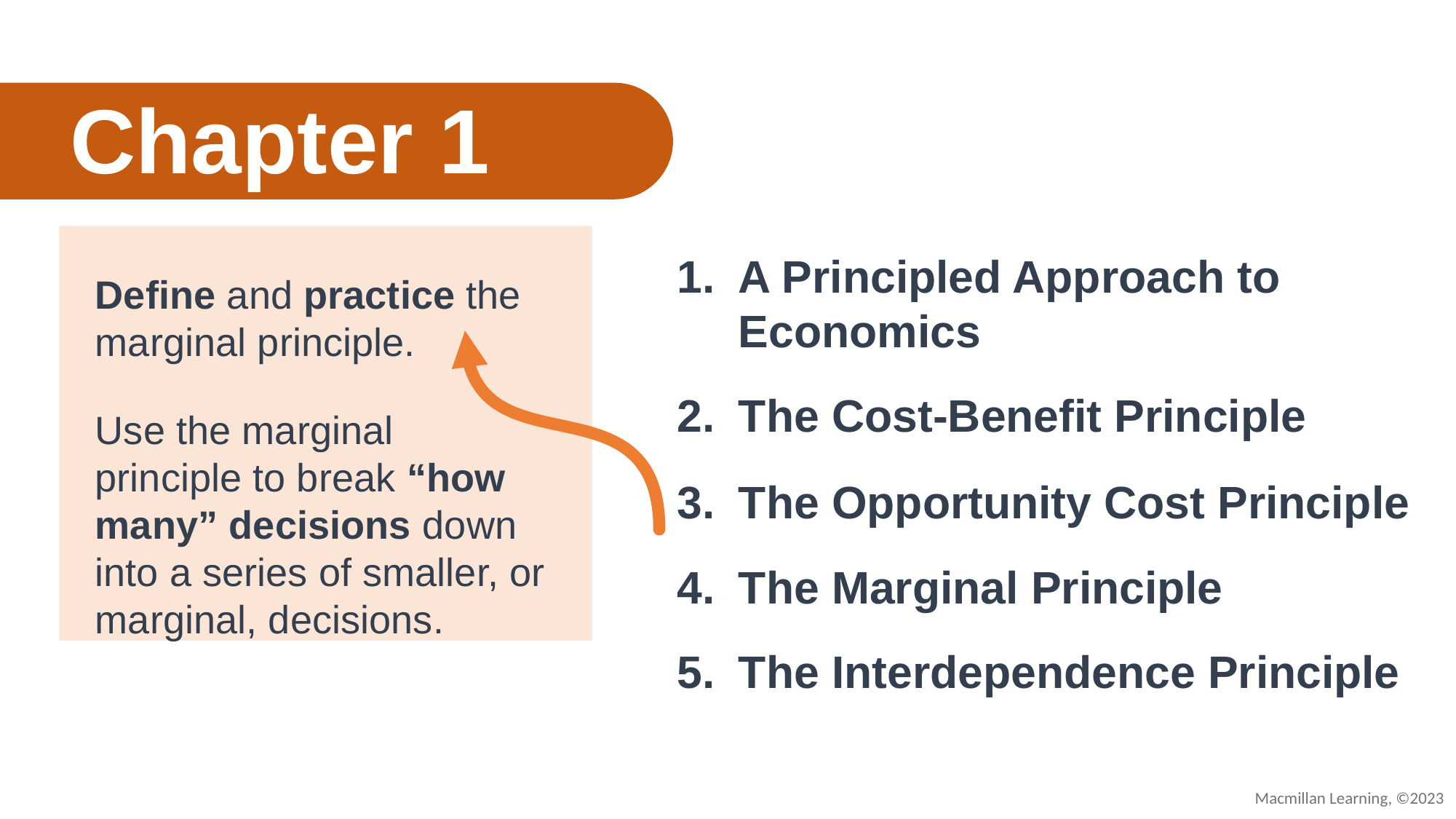

# Chapter 1
A Principled Approach to Economics

The Cost-Benefit Principle

The Opportunity Cost Principle

The Marginal Principle

The Interdependence Principle
Define and practice the marginal principle.

Use the marginal principle to break “how many” decisions down into a series of smaller, or marginal, decisions.